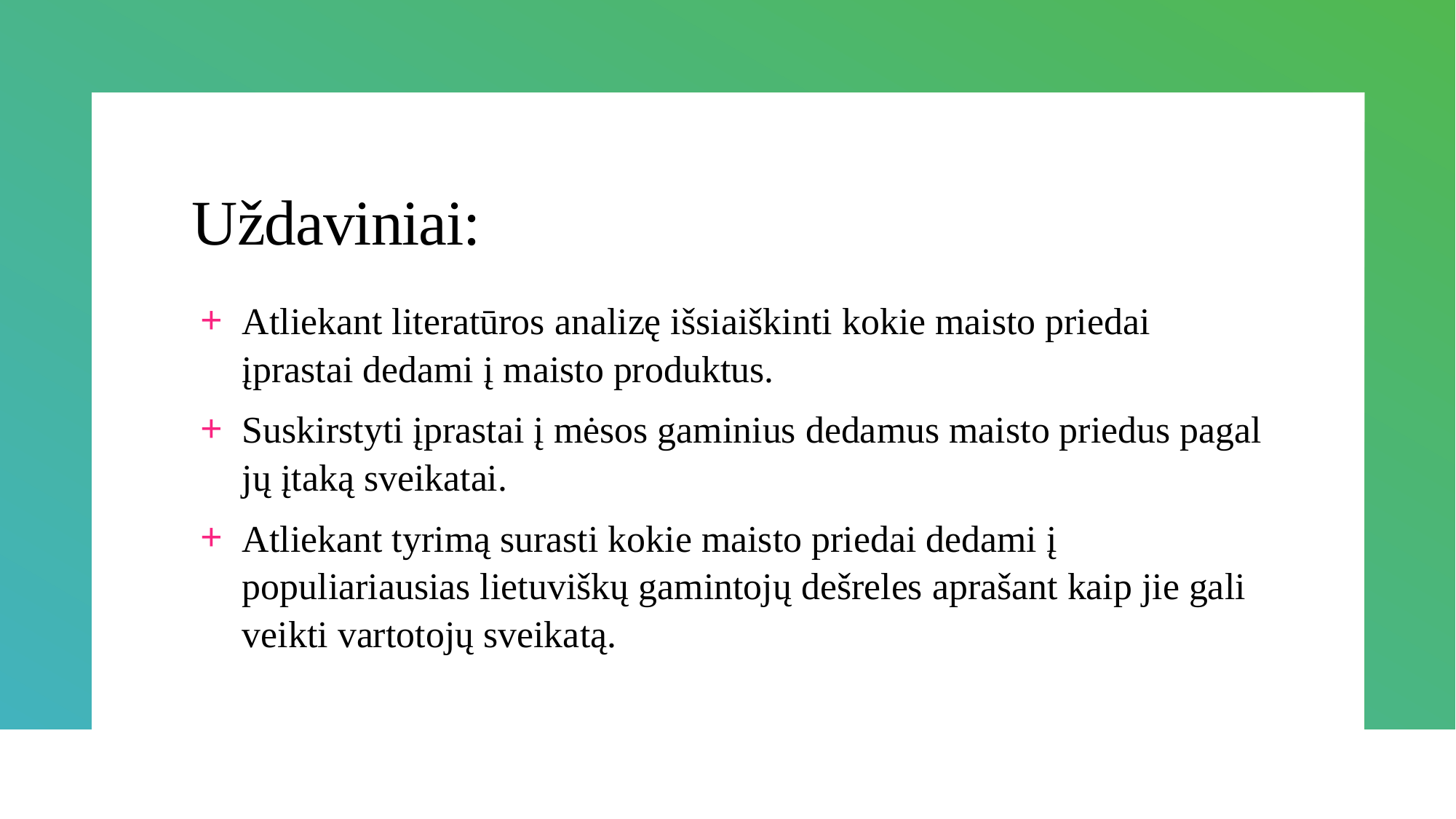

# Uždaviniai:
Atliekant literatūros analizę išsiaiškinti kokie maisto priedai įprastai dedami į maisto produktus.
Suskirstyti įprastai į mėsos gaminius dedamus maisto priedus pagal jų įtaką sveikatai.
Atliekant tyrimą surasti kokie maisto priedai dedami į populiariausias lietuviškų gamintojų dešreles aprašant kaip jie gali veikti vartotojų sveikatą.